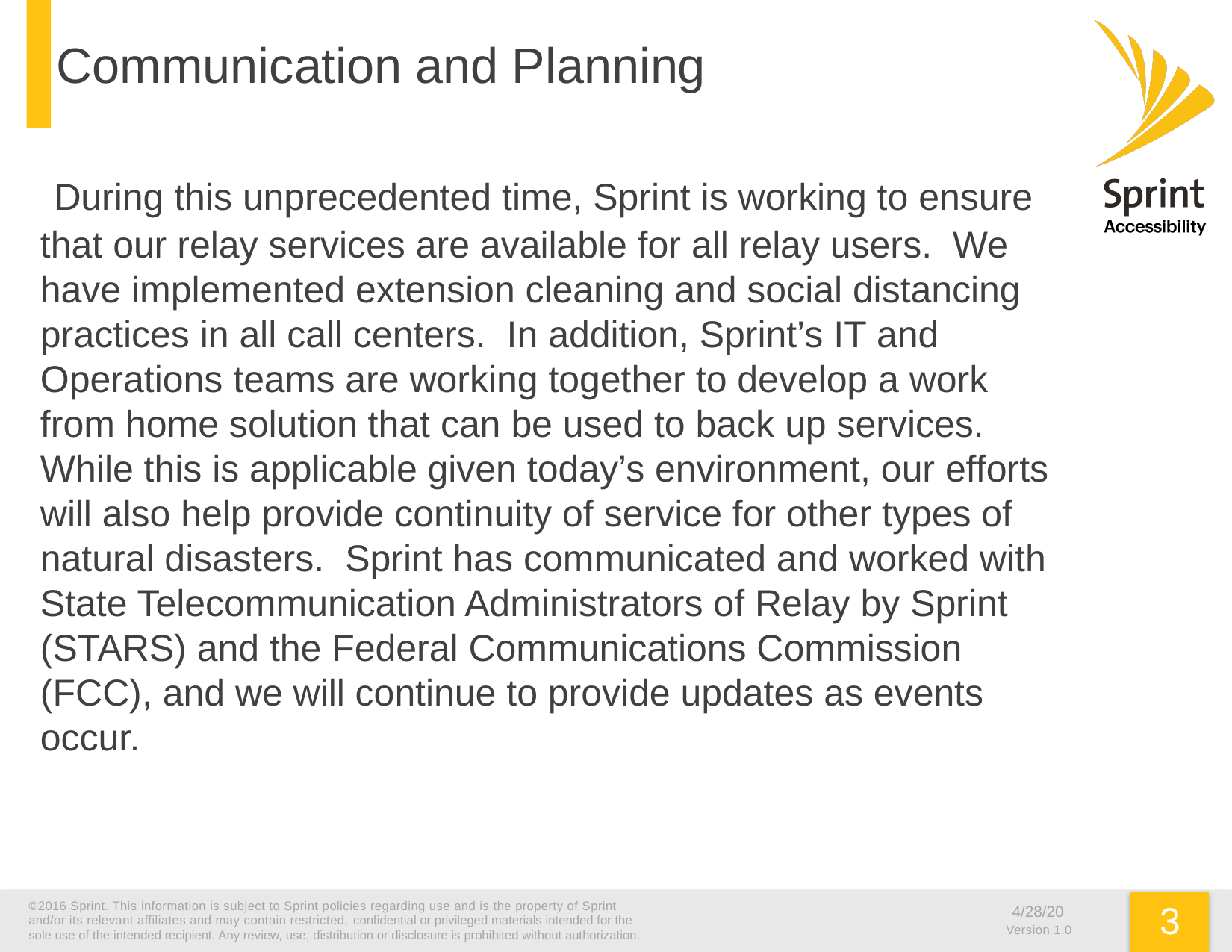

# Communication and Planning
 During this unprecedented time, Sprint is working to ensure that our relay services are available for all relay users.  We have implemented extension cleaning and social distancing practices in all call centers.  In addition, Sprint’s IT and Operations teams are working together to develop a work from home solution that can be used to back up services.  While this is applicable given today’s environment, our efforts will also help provide continuity of service for other types of natural disasters.  Sprint has communicated and worked with State Telecommunication Administrators of Relay by Sprint (STARS) and the Federal Communications Commission (FCC), and we will continue to provide updates as events occur.